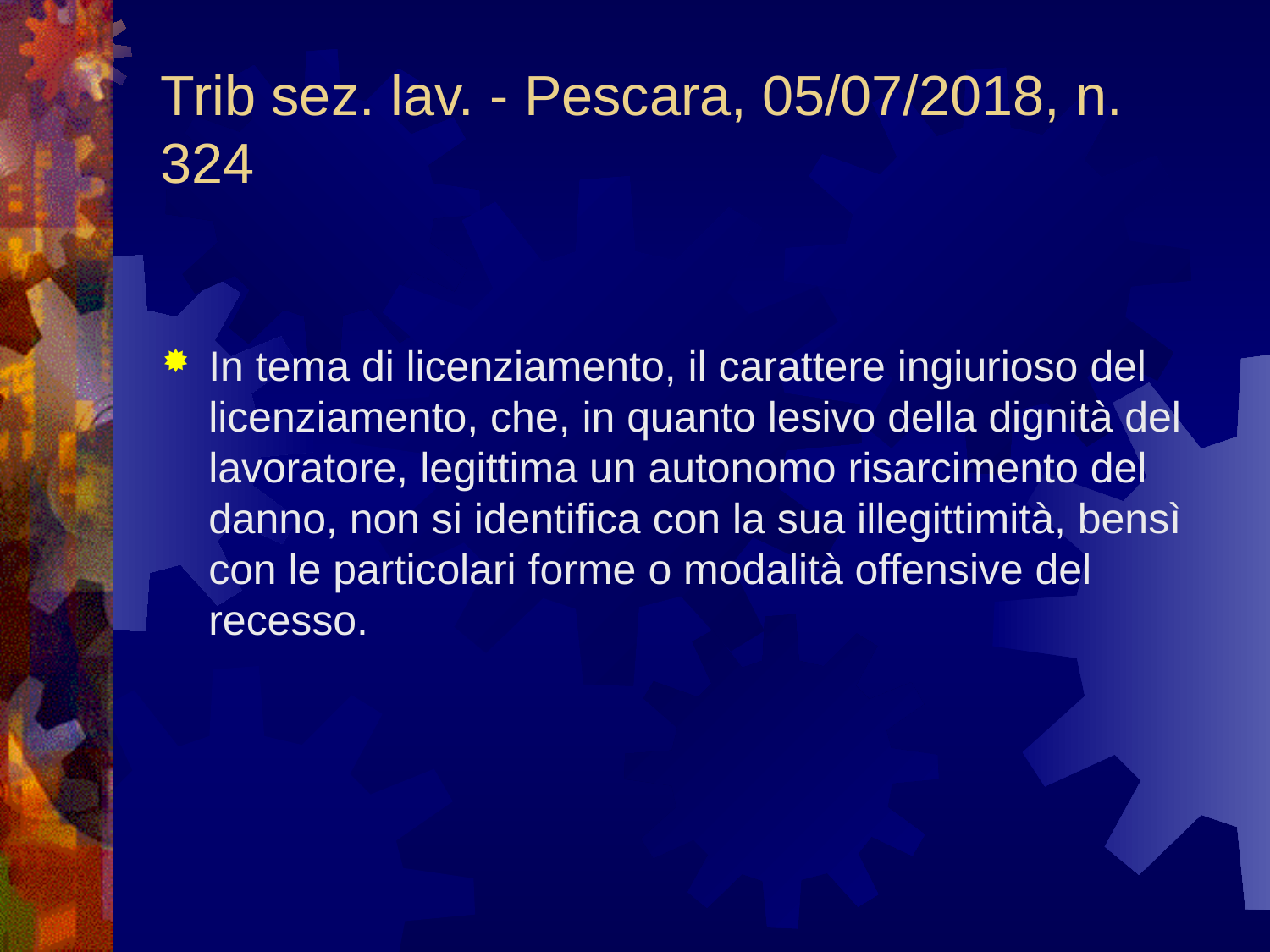

# Trib sez. lav. - Pescara, 05/07/2018, n. 324

In tema di licenziamento, il carattere ingiurioso del licenziamento, che, in quanto lesivo della dignità del lavoratore, legittima un autonomo risarcimento del danno, non si identifica con la sua illegittimità, bensì con le particolari forme o modalità offensive del recesso.